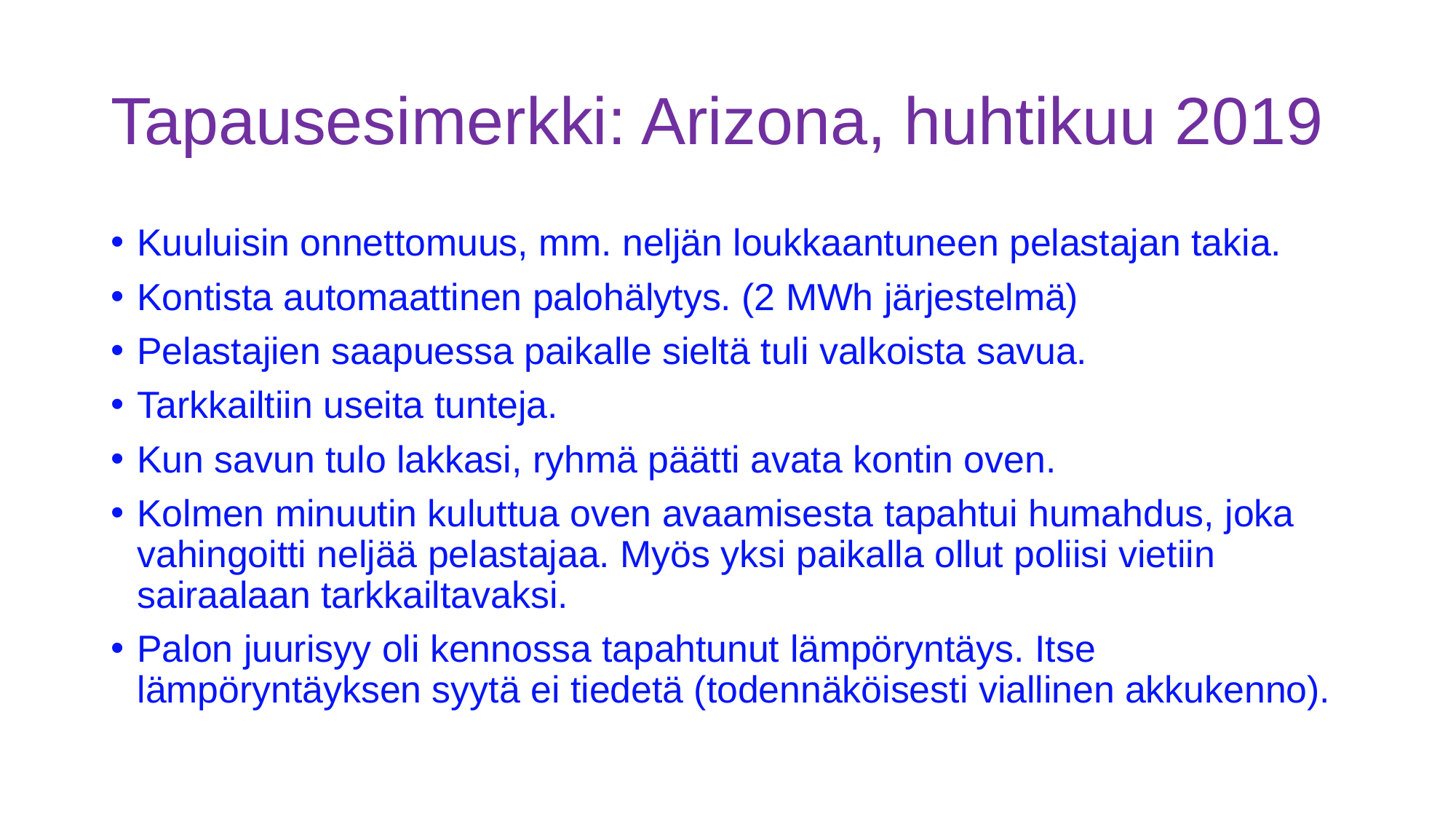

# Tapausesimerkki: Arizona, huhtikuu 2019
Kuuluisin onnettomuus, mm. neljän loukkaantuneen pelastajan takia.
Kontista automaattinen palohälytys. (2 MWh järjestelmä)
Pelastajien saapuessa paikalle sieltä tuli valkoista savua.
Tarkkailtiin useita tunteja.
Kun savun tulo lakkasi, ryhmä päätti avata kontin oven.
Kolmen minuutin kuluttua oven avaamisesta tapahtui humahdus, joka vahingoitti neljää pelastajaa. Myös yksi paikalla ollut poliisi vietiin sairaalaan tarkkailtavaksi.
Palon juurisyy oli kennossa tapahtunut lämpöryntäys. Itse lämpöryntäyksen syytä ei tiedetä (todennäköisesti viallinen akkukenno).